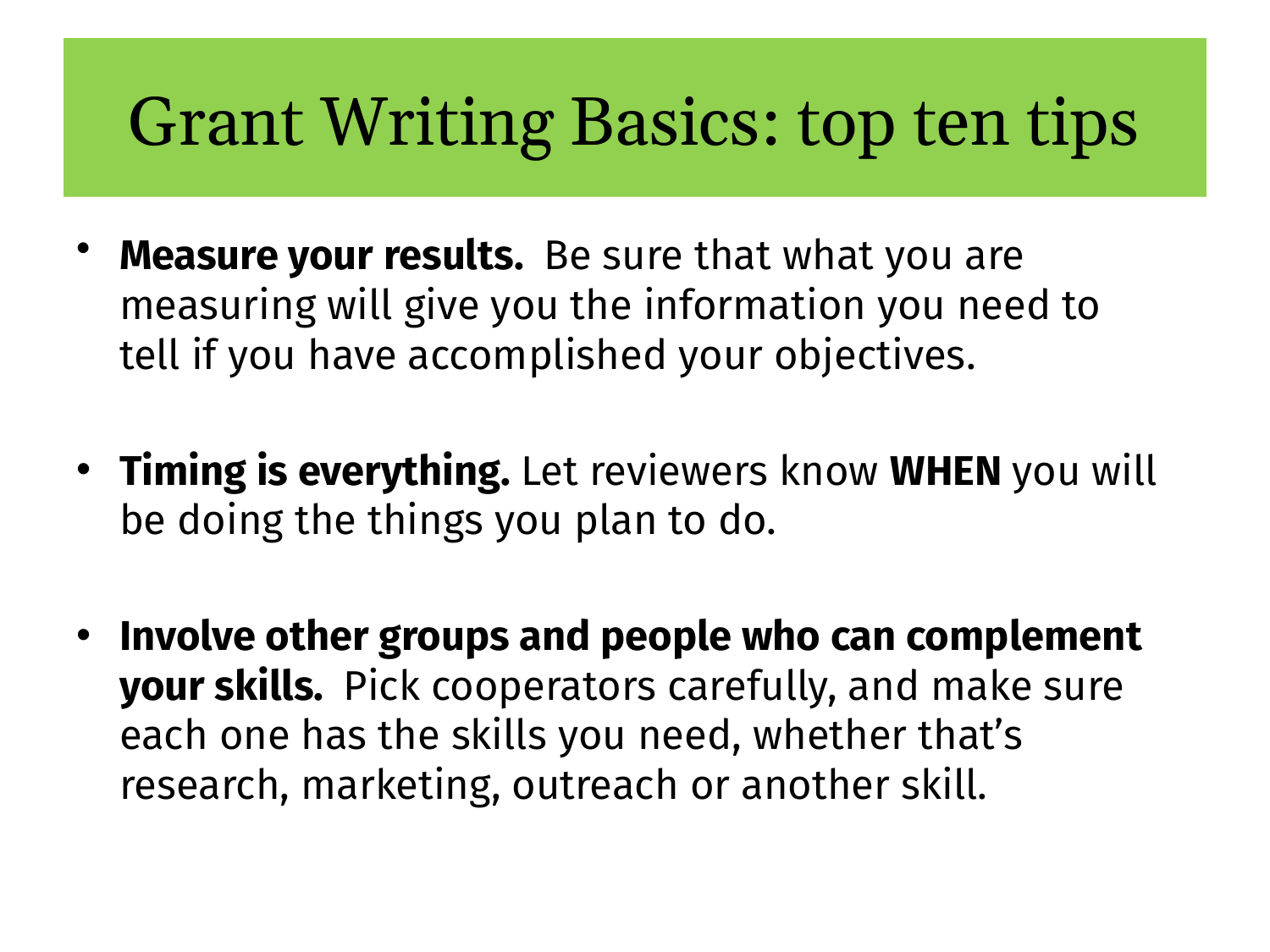

# Grant Writing Basics: top ten tips
Measure your results.  Be sure that what you are measuring will give you the information you need to tell if you have accomplished your objectives.

Timing is everything. Let reviewers know WHEN you will be doing the things you plan to do.

Involve other groups and people who can complement your skills.  Pick cooperators carefully, and make sure each one has the skills you need, whether that’s research, marketing, outreach or another skill.